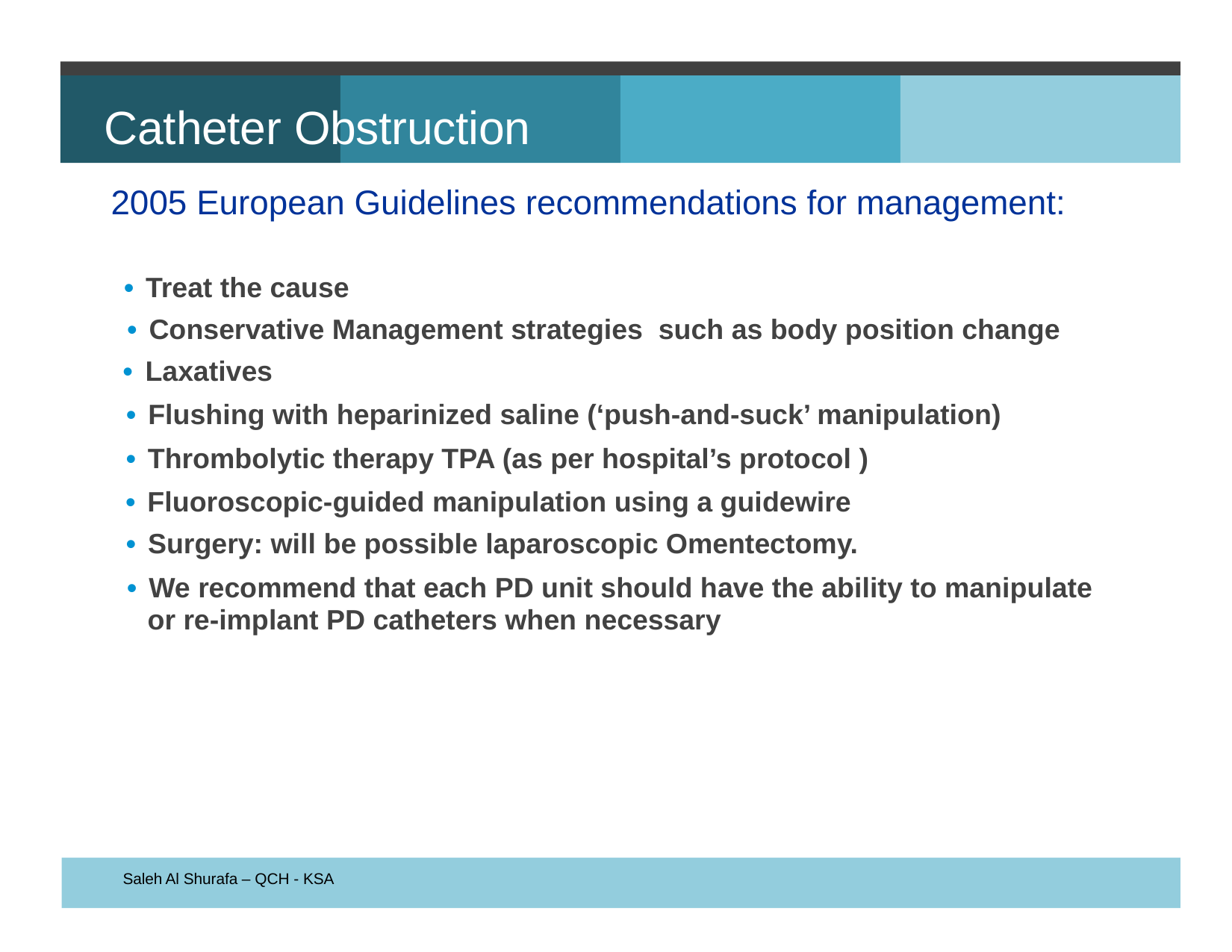

Catheter Obstruction

2005 European Guidelines recommendations for management:

•	Treat the cause

•	Conservative Management strategies  such as body position change

•

Laxatives

•	Flushing with heparinized saline (‘push-and-suck’ manipulation)

•	Thrombolytic therapy TPA (as per hospital’s protocol )

•	Fluoroscopic-guided manipulation using a guidewire

•	Surgery: will be possible laparoscopic Omentectomy.

•	We recommend that each PD unit should have the ability to manipulate

or re-implant PD catheters when necessary

9

Saleh Al Shurafa – QCH - KSA